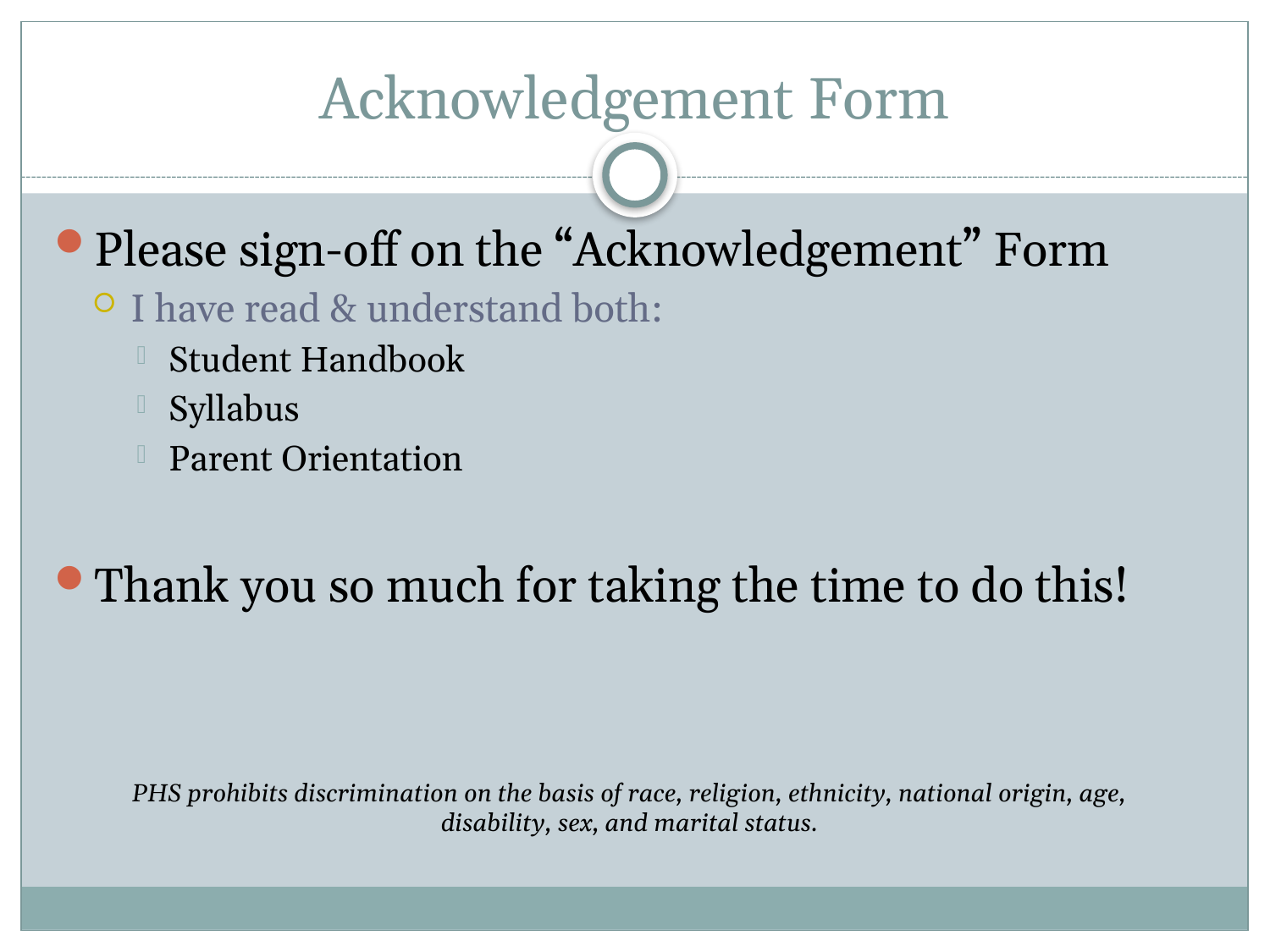

# Acknowledgement Form
Please sign-off on the “Acknowledgement” Form
I have read & understand both:
Student Handbook
Syllabus
Parent Orientation

Thank you so much for taking the time to do this!
PHS prohibits discrimination on the basis of race, religion, ethnicity, national origin, age, disability, sex, and marital status.